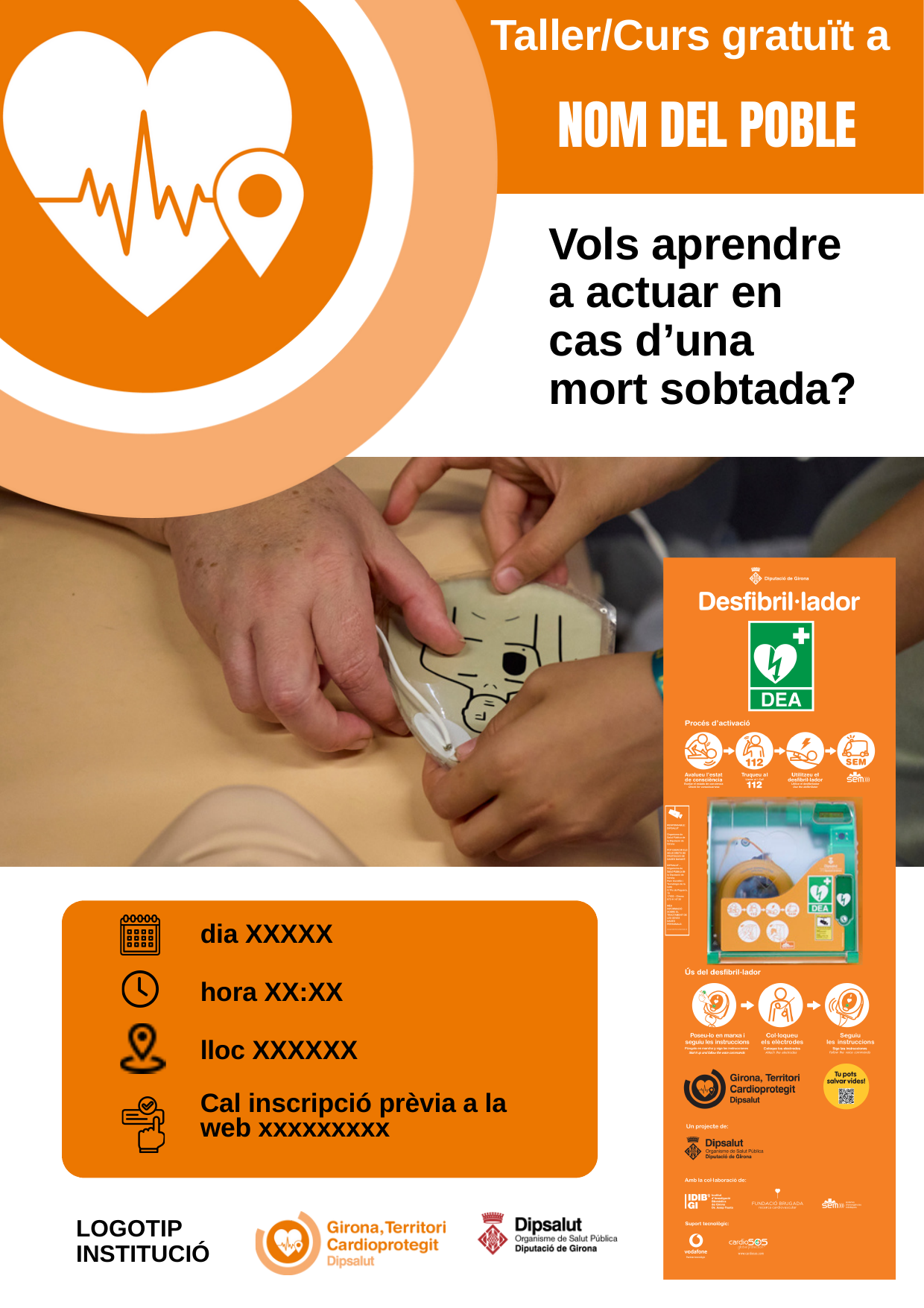

Taller/Curs gratuït a
NOM DEL POBLE
Vols aprendre a actuar en cas d’una mort sobtada?

dia XXXXX

hora XX:XX

lloc XXXXXX
Cal inscripció prèvia a la web xxxxxxxxx

LOGOTIP INSTITUCIÓ